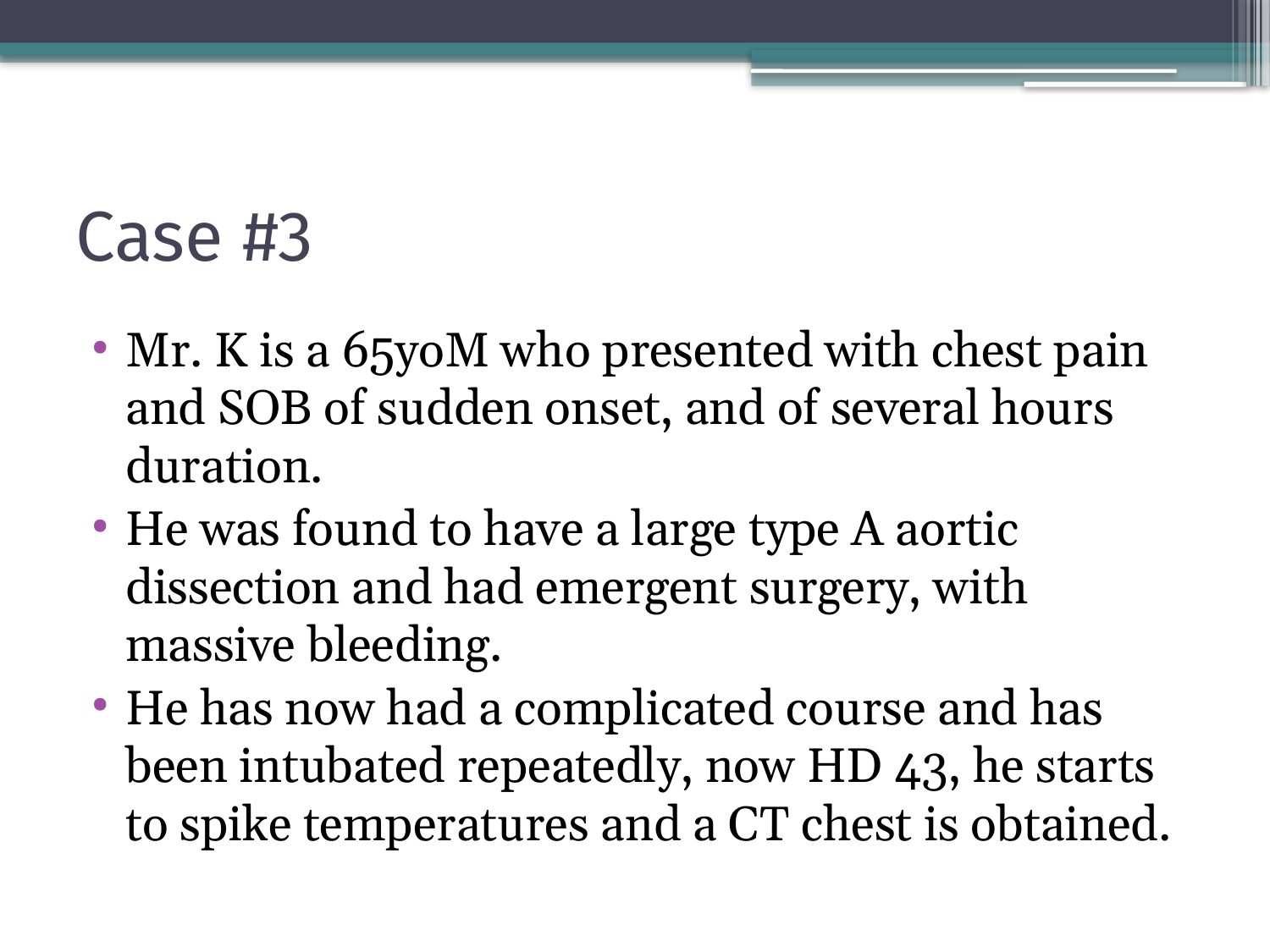

# Case #3
Mr. K is a 65yoM who presented with chest pain and SOB of sudden onset, and of several hours duration.
He was found to have a large type A aortic dissection and had emergent surgery, with massive bleeding.
He has now had a complicated course and has been intubated repeatedly, now HD 43, he starts to spike temperatures and a CT chest is obtained.